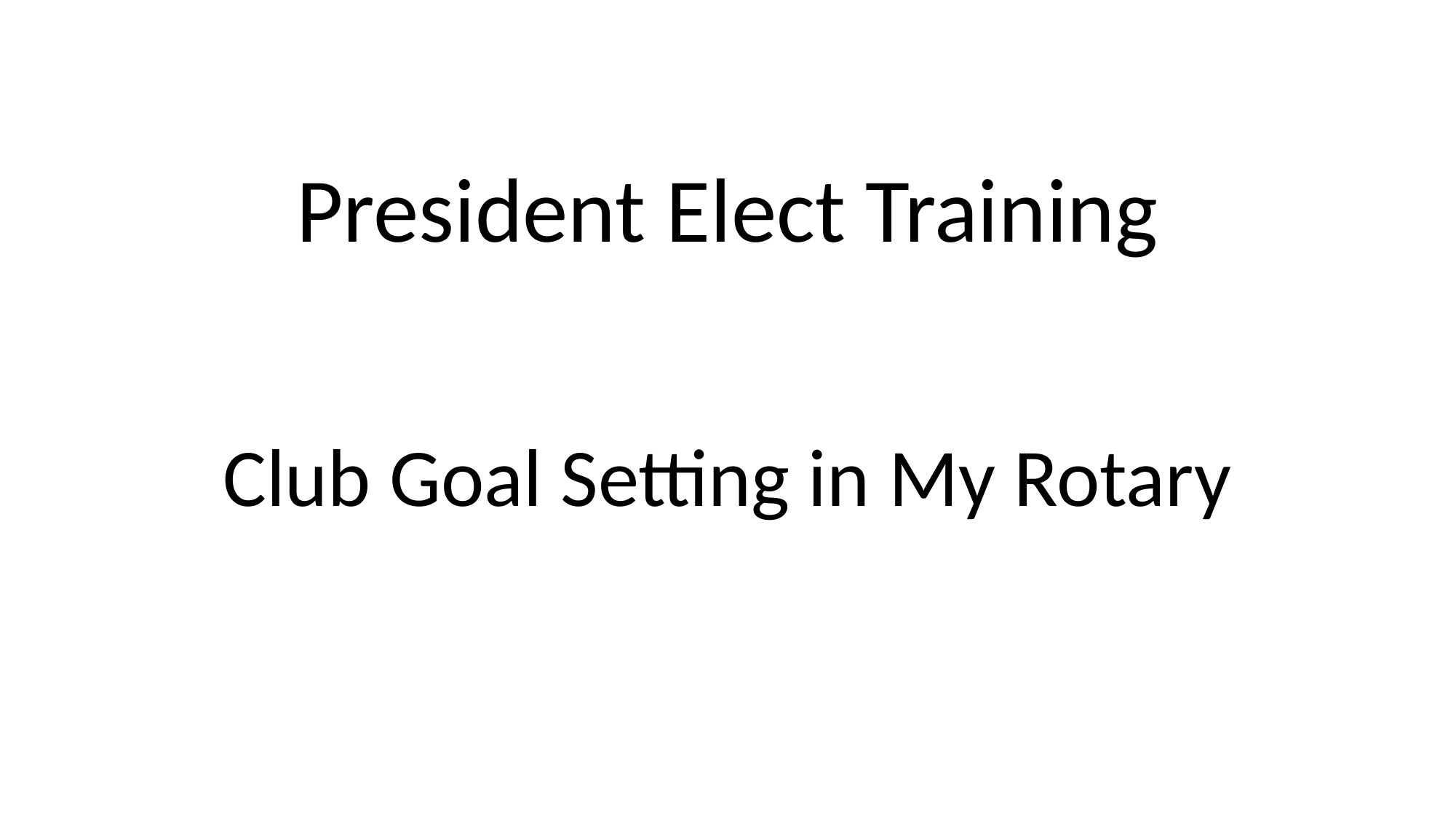

# President Elect Training
Club Goal Setting in My Rotary